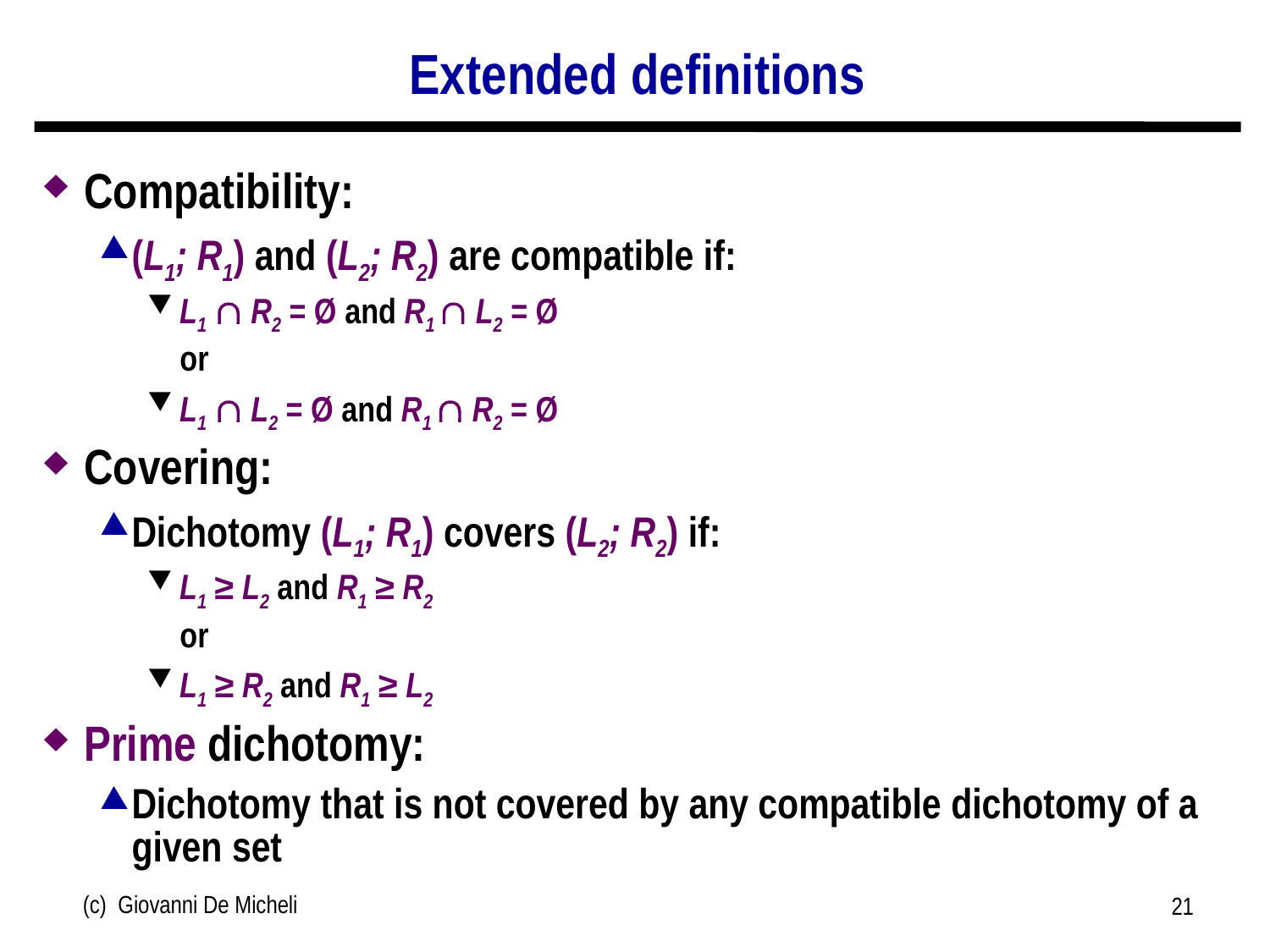

# Extended definitions
Compatibility:
(L1; R1) and (L2; R2) are compatible if:
L1 ∩ R2 = Ø and R1 ∩ L2 = Ø
    or
L1 ∩ L2 = Ø and R1 ∩ R2 = Ø
Covering:
Dichotomy (L1; R1) covers (L2; R2) if:
L1 ≥ L2 and R1 ≥ R2
    or
L1 ≥ R2 and R1 ≥ L2
Prime dichotomy:
Dichotomy that is not covered by any compatible dichotomy of a given set

(c)  Giovanni De Micheli
21